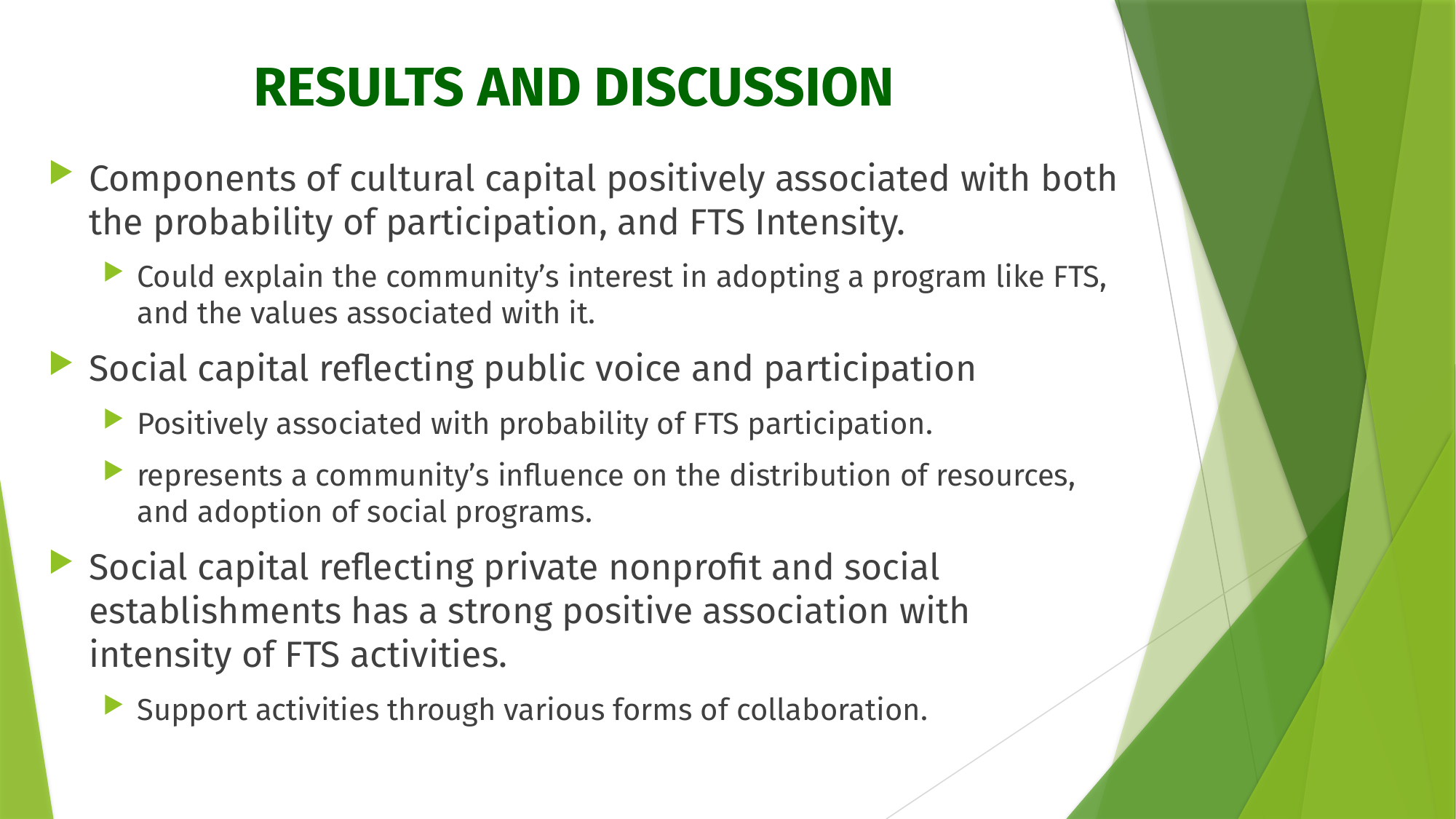

# RESULTS AND DISCUSSION
Components of cultural capital positively associated with both the probability of participation, and FTS Intensity.
Could explain the community’s interest in adopting a program like FTS, and the values associated with it.
Social capital reflecting public voice and participation
Positively associated with probability of FTS participation.
represents a community’s influence on the distribution of resources, and adoption of social programs.
Social capital reflecting private nonprofit and social establishments has a strong positive association with intensity of FTS activities.
Support activities through various forms of collaboration.